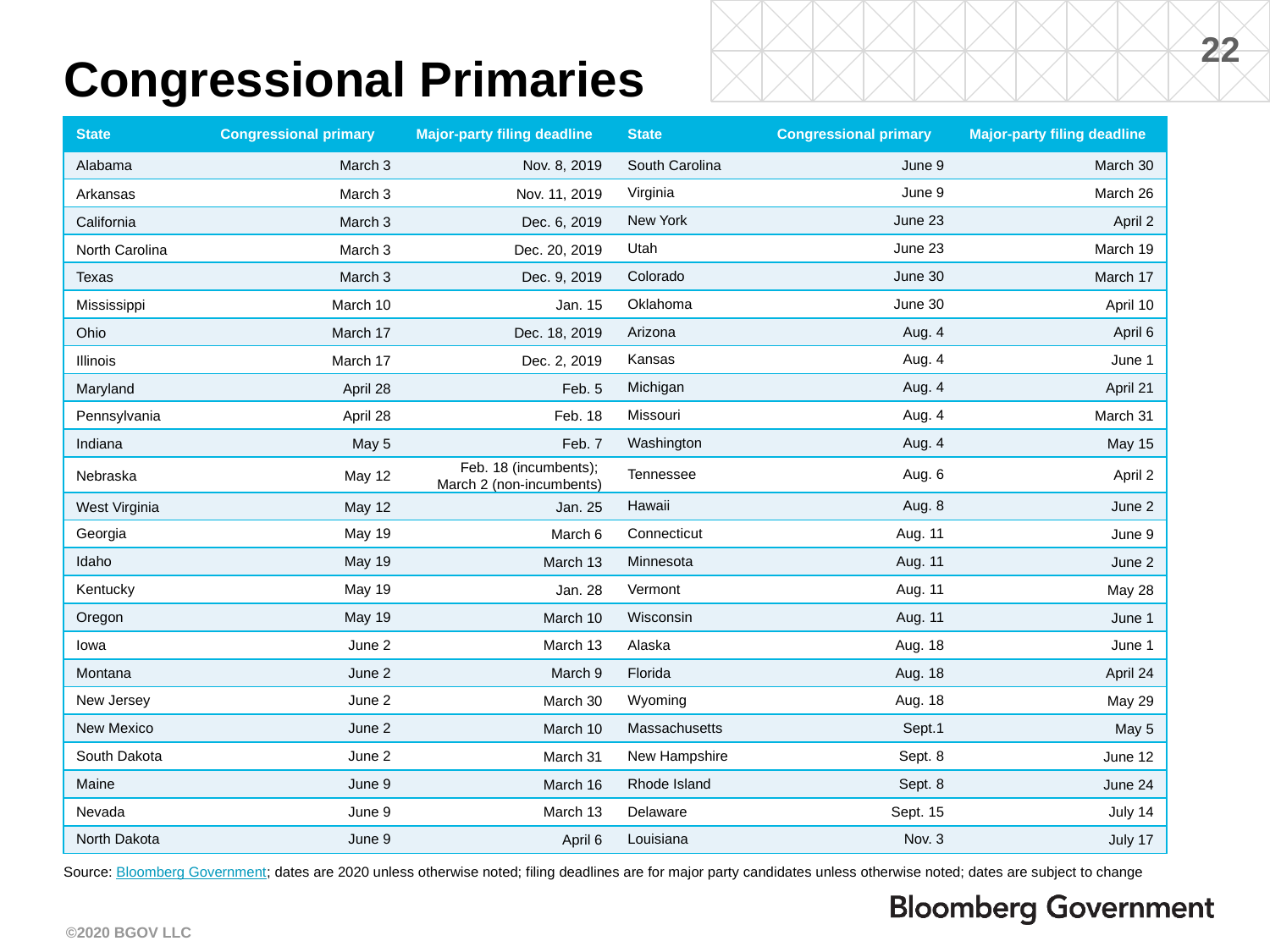

# Congressional Primaries
| State | Congressional primary | Major-party filing deadline | State | Congressional primary | Major-party filing deadline |
| --- | --- | --- | --- | --- | --- |
| Alabama | March 3 | Nov. 8, 2019 | South Carolina | June 9 | March 30 |
| Arkansas | March 3 | Nov. 11, 2019 | Virginia | June 9 | March 26 |
| California | March 3 | Dec. 6, 2019 | New York | June 23 | April 2 |
| North Carolina | March 3 | Dec. 20, 2019 | Utah | June 23 | March 19 |
| Texas | March 3 | Dec. 9, 2019 | Colorado | June 30 | March 17 |
| Mississippi | March 10 | Jan. 15 | Oklahoma | June 30 | April 10 |
| Ohio | March 17 | Dec. 18, 2019 | Arizona | Aug. 4 | April 6 |
| Illinois | March 17 | Dec. 2, 2019 | Kansas | Aug. 4 | June 1 |
| Maryland | April 28 | Feb. 5 | Michigan | Aug. 4 | April 21 |
| Pennsylvania | April 28 | Feb. 18 | Missouri | Aug. 4 | March 31 |
| Indiana | May 5 | Feb. 7 | Washington | Aug. 4 | May 15 |
| Nebraska | May 12 | Feb. 18 (incumbents); March 2 (non-incumbents) | Tennessee | Aug. 6 | April 2 |
| West Virginia | May 12 | Jan. 25 | Hawaii | Aug. 8 | June 2 |
| Georgia | May 19 | March 6 | Connecticut | Aug. 11 | June 9 |
| Idaho | May 19 | March 13 | Minnesota | Aug. 11 | June 2 |
| Kentucky | May 19 | Jan. 28 | Vermont | Aug. 11 | May 28 |
| Oregon | May 19 | March 10 | Wisconsin | Aug. 11 | June 1 |
| Iowa | June 2 | March 13 | Alaska | Aug. 18 | June 1 |
| Montana | June 2 | March 9 | Florida | Aug. 18 | April 24 |
| New Jersey | June 2 | March 30 | Wyoming | Aug. 18 | May 29 |
| New Mexico | June 2 | March 10 | Massachusetts | Sept.1 | May 5 |
| South Dakota | June 2 | March 31 | New Hampshire | Sept. 8 | June 12 |
| Maine | June 9 | March 16 | Rhode Island | Sept. 8 | June 24 |
| Nevada | June 9 | March 13 | Delaware | Sept. 15 | July 14 |
| North Dakota | June 9 | April 6 | Louisiana | Nov. 3 | July 17 |
Source: Bloomberg Government; dates are 2020 unless otherwise noted; filing deadlines are for major party candidates unless otherwise noted; dates are subject to change